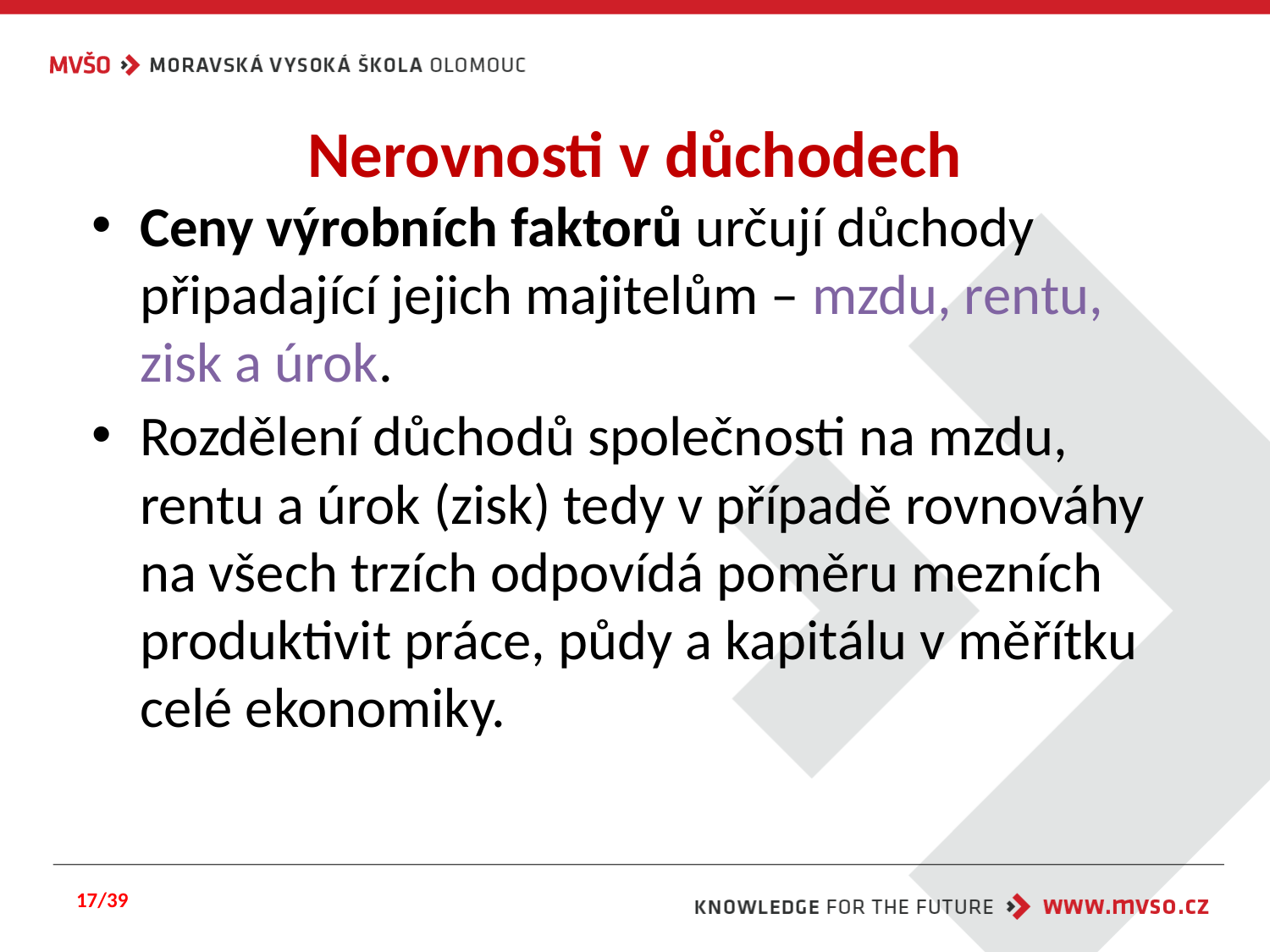

# Nerovnosti v důchodech
Ceny výrobních faktorů určují důchody připadající jejich majitelům – mzdu, rentu, zisk a úrok.
Rozdělení důchodů společnosti na mzdu, rentu a úrok (zisk) tedy v případě rovnováhy na všech trzích odpovídá poměru mezních produktivit práce, půdy a kapitálu v měřítku celé ekonomiky.

17/39